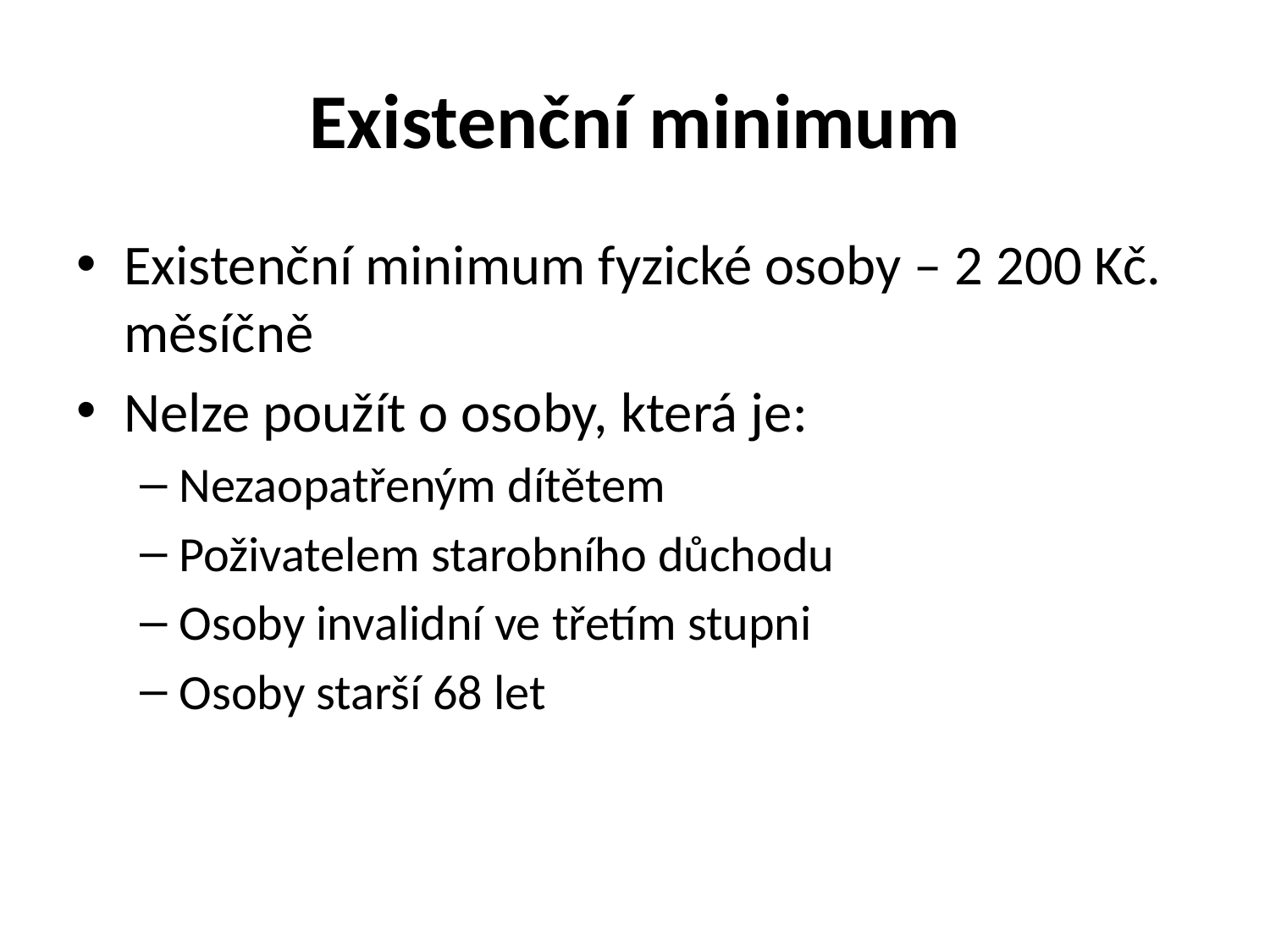

# Existenční minimum
Existenční minimum fyzické osoby – 2 200 Kč. měsíčně
Nelze použít o osoby, která je:
Nezaopatřeným dítětem
Poživatelem starobního důchodu
Osoby invalidní ve třetím stupni
Osoby starší 68 let